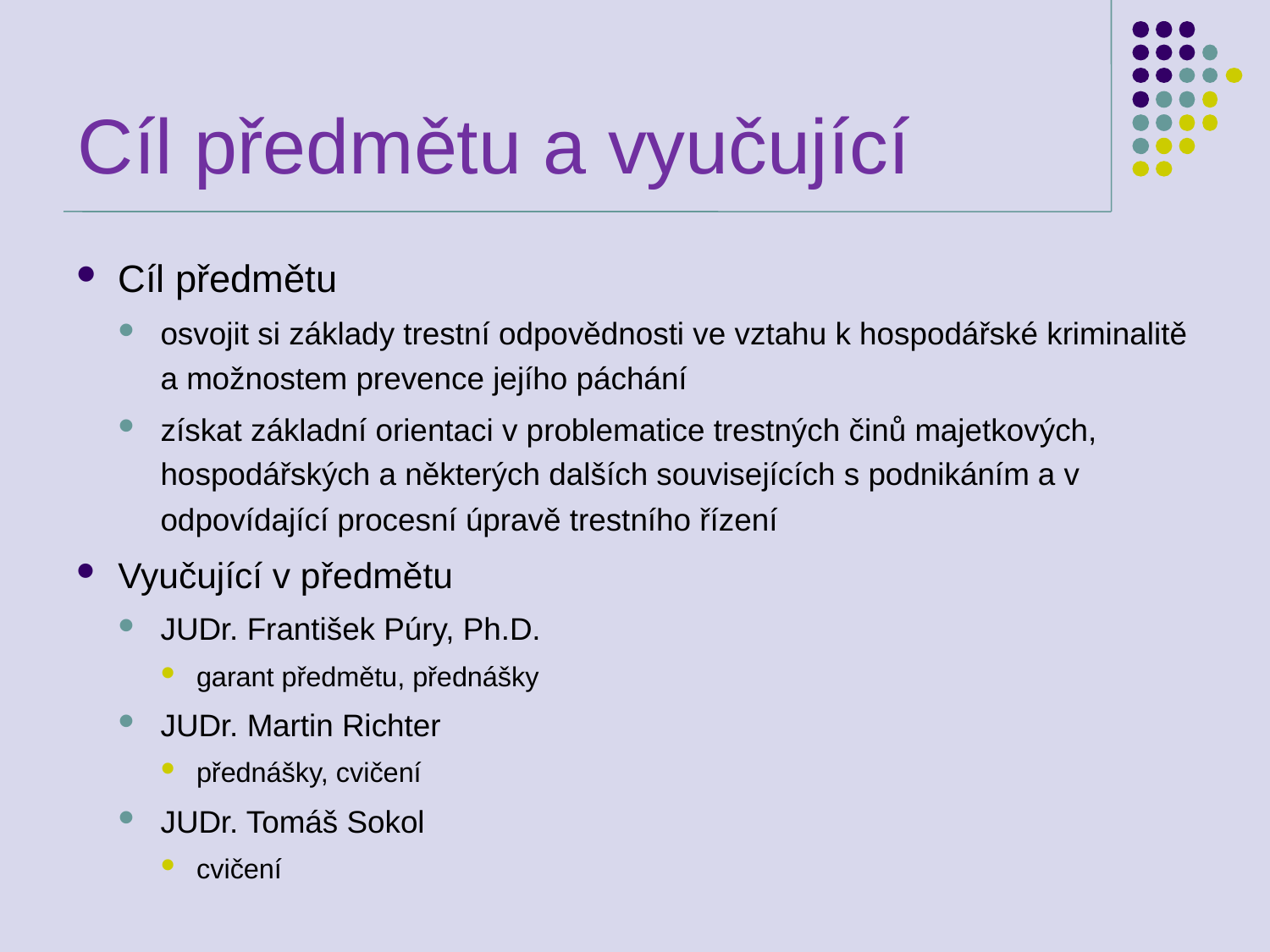

# Cíl předmětu a vyučující
Cíl předmětu
osvojit si základy trestní odpovědnosti ve vztahu k hospodářské kriminalitě a možnostem prevence jejího páchání
získat základní orientaci v problematice trestných činů majetkových, hospodářských a některých dalších souvisejících s podnikáním a v odpovídající procesní úpravě trestního řízení
Vyučující v předmětu
JUDr. František Púry, Ph.D.
garant předmětu, přednášky
JUDr. Martin Richter
přednášky, cvičení
JUDr. Tomáš Sokol
cvičení